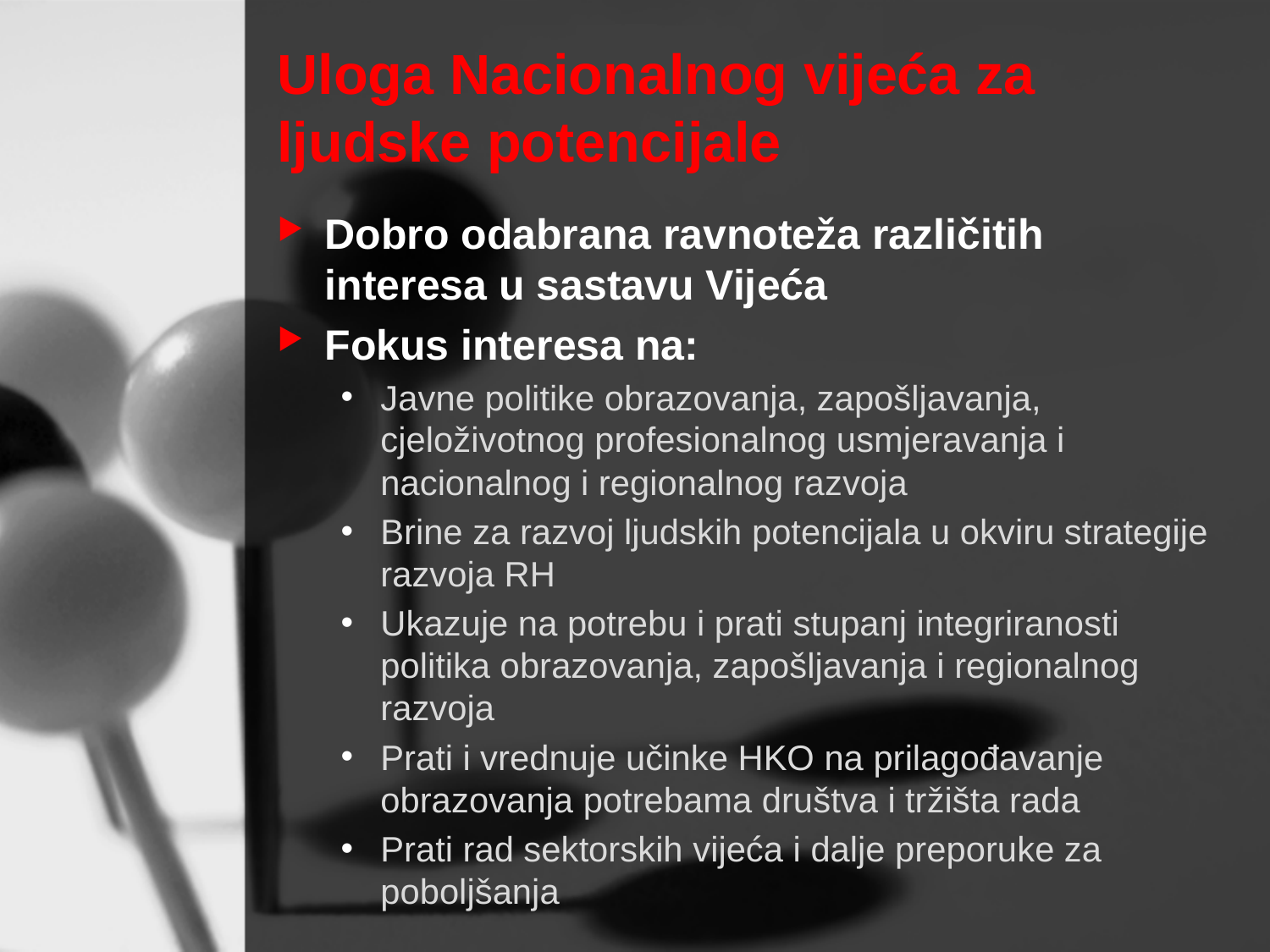

# Uloga Nacionalnog vijeća za ljudske potencijale
Dobro odabrana ravnoteža različitih interesa u sastavu Vijeća
Fokus interesa na:
Javne politike obrazovanja, zapošljavanja, cjeloživotnog profesionalnog usmjeravanja i nacionalnog i regionalnog razvoja
Brine za razvoj ljudskih potencijala u okviru strategije razvoja RH
Ukazuje na potrebu i prati stupanj integriranosti politika obrazovanja, zapošljavanja i regionalnog razvoja
Prati i vrednuje učinke HKO na prilagođavanje obrazovanja potrebama društva i tržišta rada
Prati rad sektorskih vijeća i dalje preporuke za poboljšanja